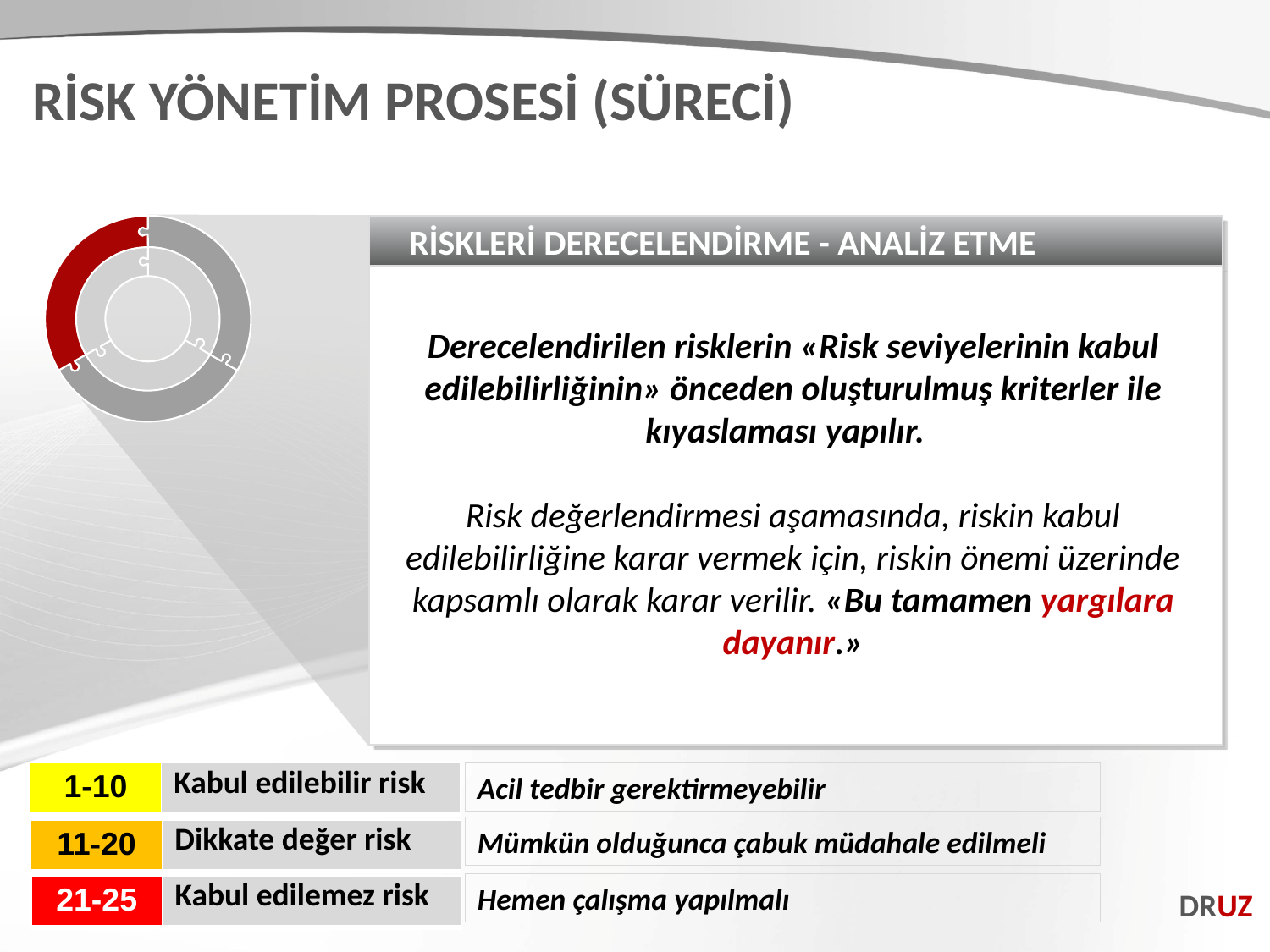

RİSK YÖNETİM PROSESİ (SÜRECİ)

RİSKLERİ DERECELENDİRME - ANALİZ ETME

Derecelendirilen risklerin «Risk seviyelerinin kabul edilebilirliğinin» önceden oluşturulmuş kriterler ile kıyaslaması yapılır.

Risk değerlendirmesi aşamasında, riskin kabul edilebilirliğine karar vermek için, riskin önemi üzerinde kapsamlı olarak karar verilir. «Bu tamamen yargılara dayanır.»

| 1-10 | Kabul edilebilir risk |
| --- | --- |
Acil tedbir gerektirmeyebilir
Mümkün olduğunca çabuk müdahale edilmeli
| 11-20 | Dikkate değer risk |
| --- | --- |
Hemen çalışma yapılmalı
| 21-25 | Kabul edilemez risk |
| --- | --- |
DRUZ